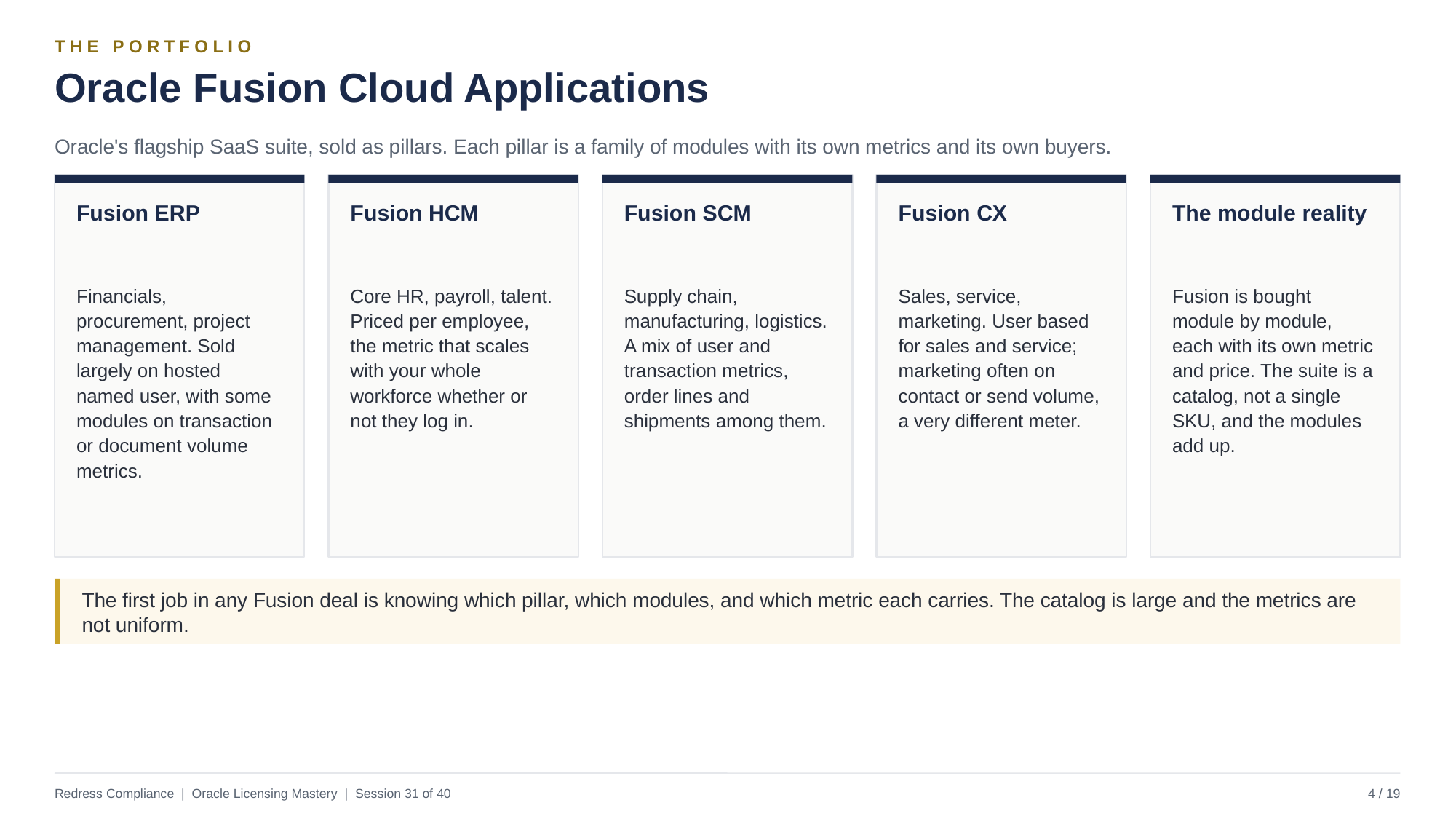

THE PORTFOLIO
Oracle Fusion Cloud Applications
Oracle's flagship SaaS suite, sold as pillars. Each pillar is a family of modules with its own metrics and its own buyers.

Fusion ERP
Fusion HCM
Fusion SCM
Fusion CX
The module reality
Financials, procurement, project management. Sold largely on hosted named user, with some modules on transaction or document volume metrics.
Core HR, payroll, talent. Priced per employee, the metric that scales with your whole workforce whether or not they log in.
Supply chain, manufacturing, logistics. A mix of user and transaction metrics, order lines and shipments among them.
Sales, service, marketing. User based for sales and service; marketing often on contact or send volume, a very different meter.
Fusion is bought module by module, each with its own metric and price. The suite is a catalog, not a single SKU, and the modules add up.

The first job in any Fusion deal is knowing which pillar, which modules, and which metric each carries. The catalog is large and the metrics are not uniform.

Redress Compliance  |  Oracle Licensing Mastery  |  Session 31 of 40
4 / 19